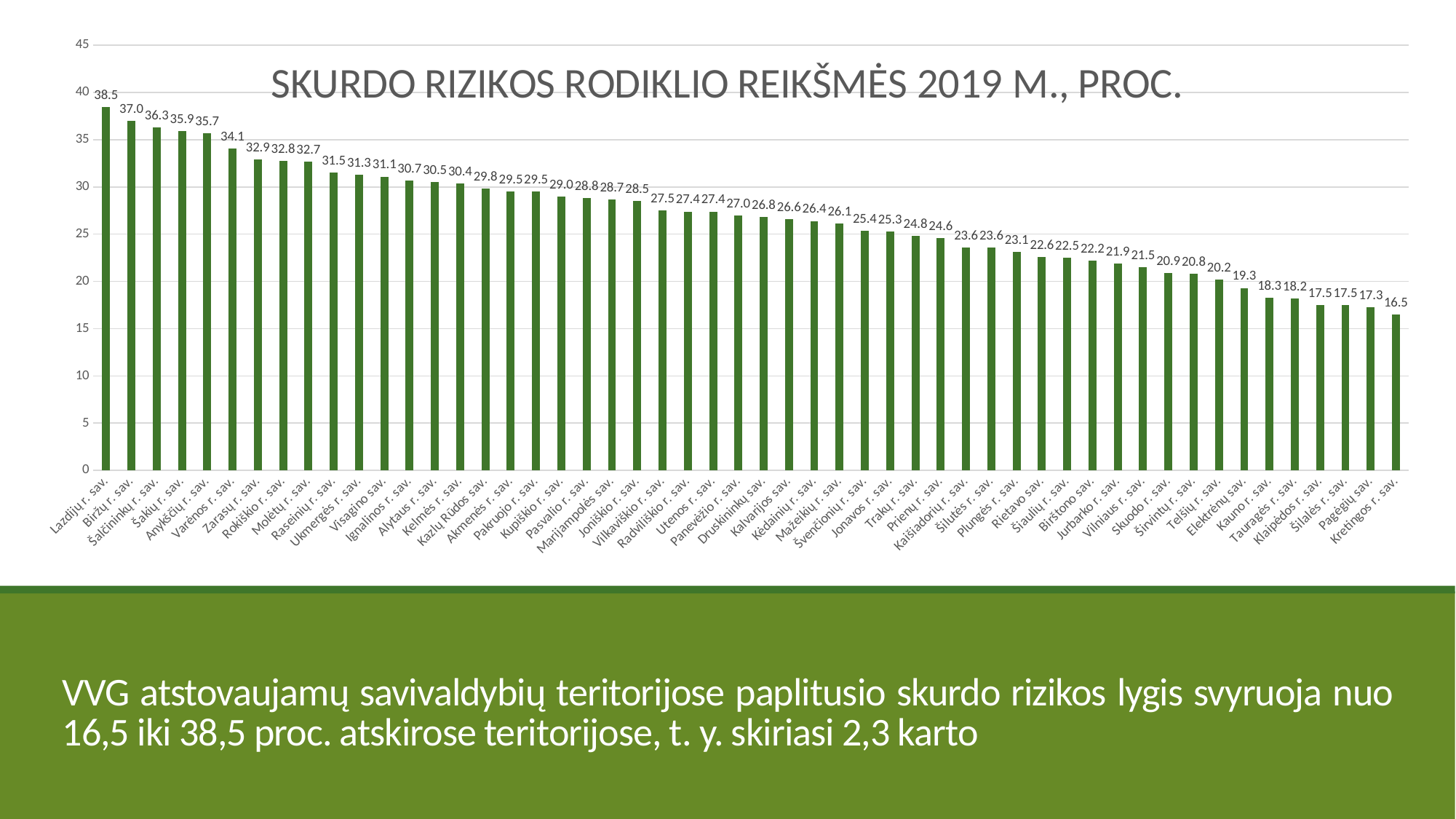

### Chart: SKURDO RIZIKOS RODIKLIO REIKŠMĖS 2019 M., PROC.

| Category |  |
|---|---|
| Lazdijų r. sav. | 38.5 |
| Biržų r. sav. | 37.0 |
| Šalčininkų r. sav. | 36.3 |
| Šakių r. sav. | 35.9 |
| Anykščių r. sav. | 35.7 |
| Varėnos r. sav. | 34.1 |
| Zarasų r. sav. | 32.9 |
| Rokiškio r. sav. | 32.8 |
| Molėtų r. sav. | 32.7 |
| Raseinių r. sav. | 31.5 |
| Ukmergės r. sav. | 31.3 |
| Visagino sav. | 31.1 |
| Ignalinos r. sav. | 30.7 |
| Alytaus r. sav. | 30.5 |
| Kelmės r. sav. | 30.4 |
| Kazlų Rūdos sav. | 29.8 |
| Akmenės r. sav. | 29.5 |
| Pakruojo r. sav. | 29.5 |
| Kupiškio r. sav. | 29.0 |
| Pasvalio r. sav. | 28.8 |
| Marijampolės sav. | 28.7 |
| Joniškio r. sav. | 28.5 |
| Vilkaviškio r. sav. | 27.5 |
| Radviliškio r. sav. | 27.4 |
| Utenos r. sav. | 27.4 |
| Panevėžio r. sav. | 27.0 |
| Druskininkų sav. | 26.8 |
| Kalvarijos sav. | 26.6 |
| Kėdainių r. sav. | 26.4 |
| Mažeikių r. sav. | 26.1 |
| Švenčionių r. sav. | 25.4 |
| Jonavos r. sav. | 25.3 |
| Trakų r. sav. | 24.8 |
| Prienų r. sav. | 24.6 |
| Kaišiadorių r. sav. | 23.6 |
| Šilutės r. sav. | 23.6 |
| Plungės r. sav. | 23.1 |
| Rietavo sav. | 22.6 |
| Šiaulių r. sav. | 22.5 |
| Birštono sav. | 22.2 |
| Jurbarko r. sav. | 21.9 |
| Vilniaus r. sav. | 21.5 |
| Skuodo r. sav. | 20.9 |
| Širvintų r. sav. | 20.8 |
| Telšių r. sav. | 20.2 |
| Elektrėnų sav. | 19.3 |
| Kauno r. sav. | 18.3 |
| Tauragės r. sav. | 18.2 |
| Klaipėdos r. sav. | 17.5 |
| Šilalės r. sav. | 17.5 |
| Pagėgių sav. | 17.3 |
| Kretingos r. sav. | 16.5 |

# VVG atstovaujamų savivaldybių teritorijose paplitusio skurdo rizikos lygis svyruoja nuo 16,5 iki 38,5 proc. atskirose teritorijose, t. y. skiriasi 2,3 karto
6